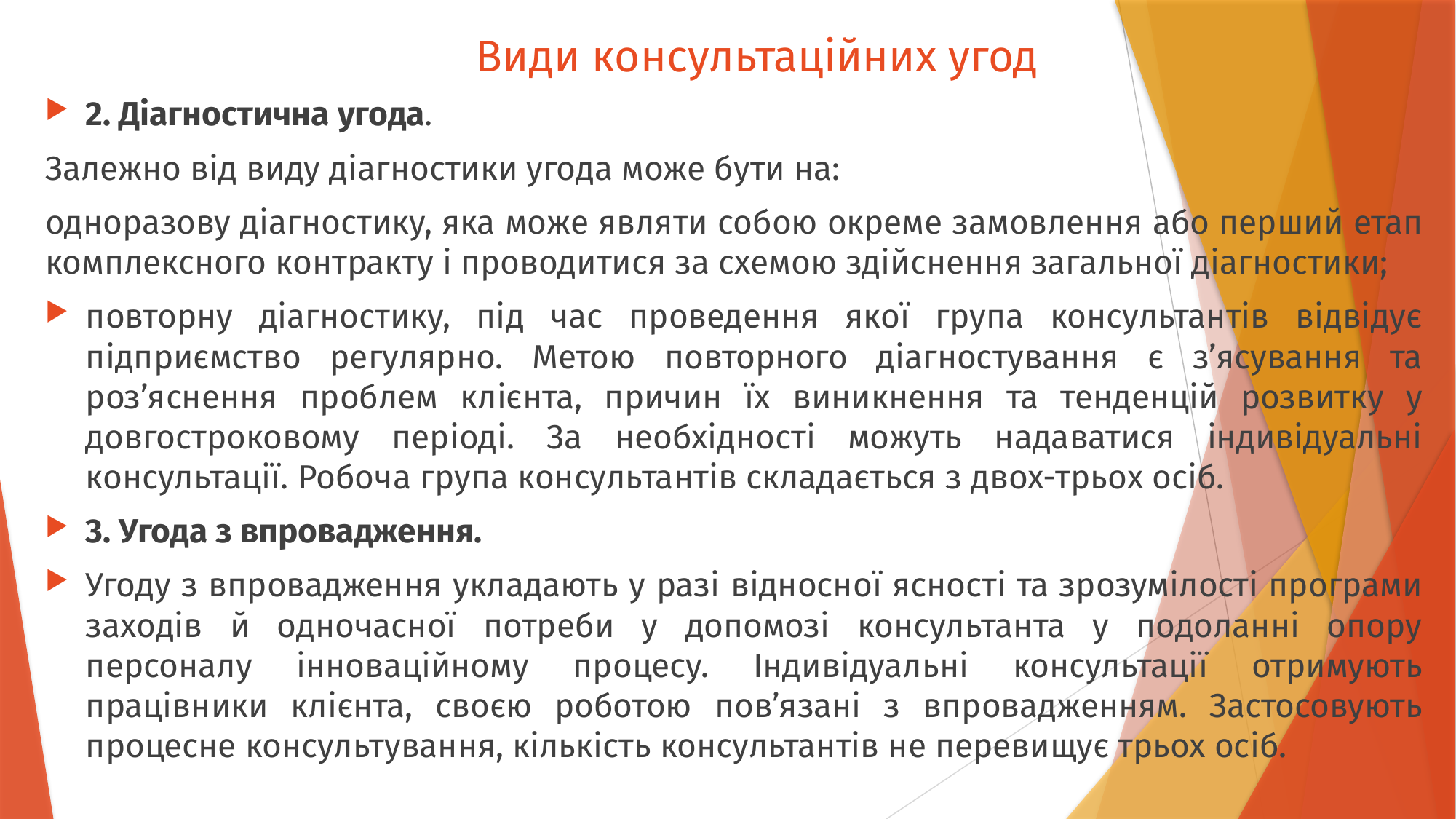

# Види консультаційних угод
2. Діагностична угода.
Залежно від виду діагностики угода може бути на:
одноразову діагностику, яка може являти собою окреме замовлення або перший етап комплексного контракту і проводитися за схемою здійснення загальної діагностики;
повторну діагностику, під час проведення якої група консультантів відвідує підприємство регулярно. Метою повторного діагностування є з’ясування та роз’яснення проблем клієнта, причин їх виникнення та тенденцій розвитку у довгостроковому періоді. За необхідності можуть надаватися індивідуальні консультації. Робоча група консультантів складається з двох-трьох осіб.
3. Угода з впровадження.
Угоду з впровадження укладають у разі відносної ясності та зрозумілості програми заходів й одночасної потреби у допомозі консультанта у подоланні опору персоналу інноваційному процесу. Індивідуальні консультації отримують працівники клієнта, своєю роботою пов’язані з впровадженням. Застосовують процесне консультування, кількість консультантів не перевищує трьох осіб.